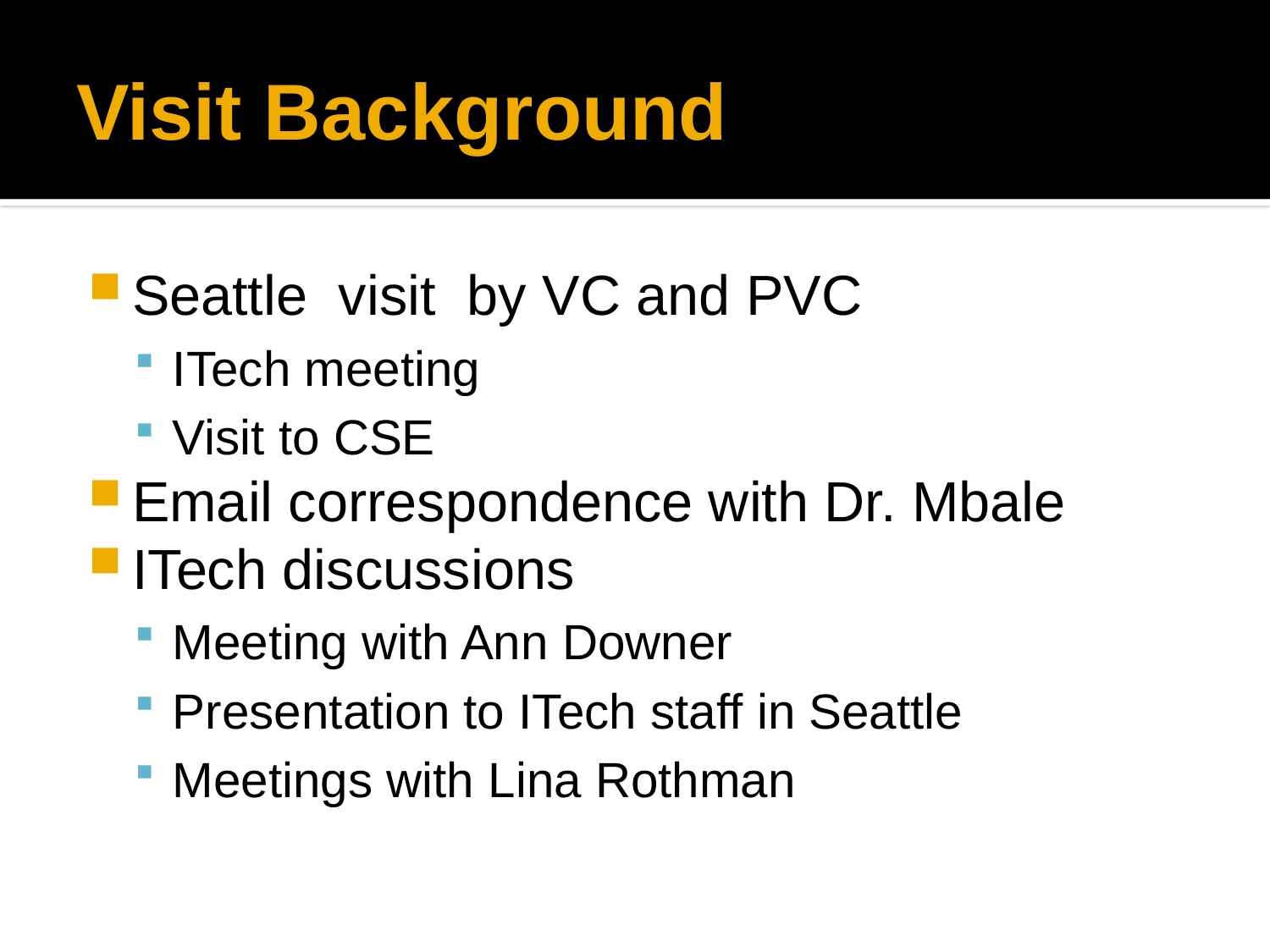

# Visit Background
Seattle  visit  by VC and PVC
ITech meeting
Visit to CSE
Email correspondence with Dr. Mbale
ITech discussions
Meeting with Ann Downer
Presentation to ITech staff in Seattle
Meetings with Lina Rothman